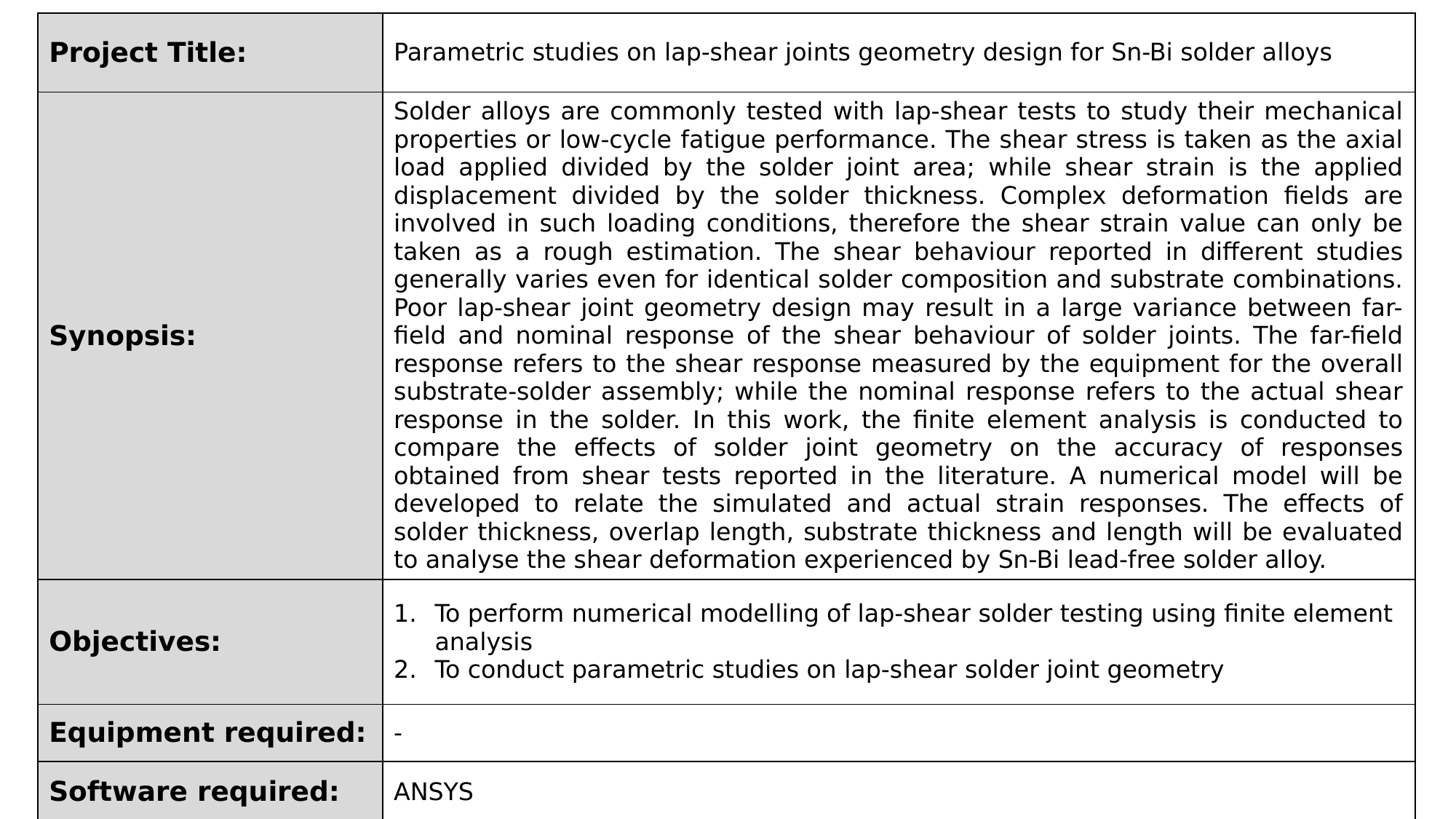

| Project Title: | Parametric studies on lap-shear joints geometry design for Sn-Bi solder alloys |
| --- | --- |
| Synopsis: | Solder alloys are commonly tested with lap-shear tests to study their mechanical properties or low-cycle fatigue performance. The shear stress is taken as the axial load applied divided by the solder joint area; while shear strain is the applied displacement divided by the solder thickness. Complex deformation fields are involved in such loading conditions, therefore the shear strain value can only be taken as a rough estimation. The shear behaviour reported in different studies generally varies even for identical solder composition and substrate combinations. Poor lap-shear joint geometry design may result in a large variance between far-field and nominal response of the shear behaviour of solder joints. The far-field response refers to the shear response measured by the equipment for the overall substrate-solder assembly; while the nominal response refers to the actual shear response in the solder. In this work, the finite element analysis is conducted to compare the effects of solder joint geometry on the accuracy of responses obtained from shear tests reported in the literature. A numerical model will be developed to relate the simulated and actual strain responses. The effects of solder thickness, overlap length, substrate thickness and length will be evaluated to analyse the shear deformation experienced by Sn-Bi lead-free solder alloy. |
| Objectives: | To perform numerical modelling of lap-shear solder testing using finite element analysis To conduct parametric studies on lap-shear solder joint geometry |
| Equipment required: | - |
| Software required: | ANSYS |
| Supervisor (Department): | Dr. Goh Yingxin (Mechanical) |
| Program: | Master of Mechanical Engineering |
| Duration: | Maximum 2 consecutive semesters |